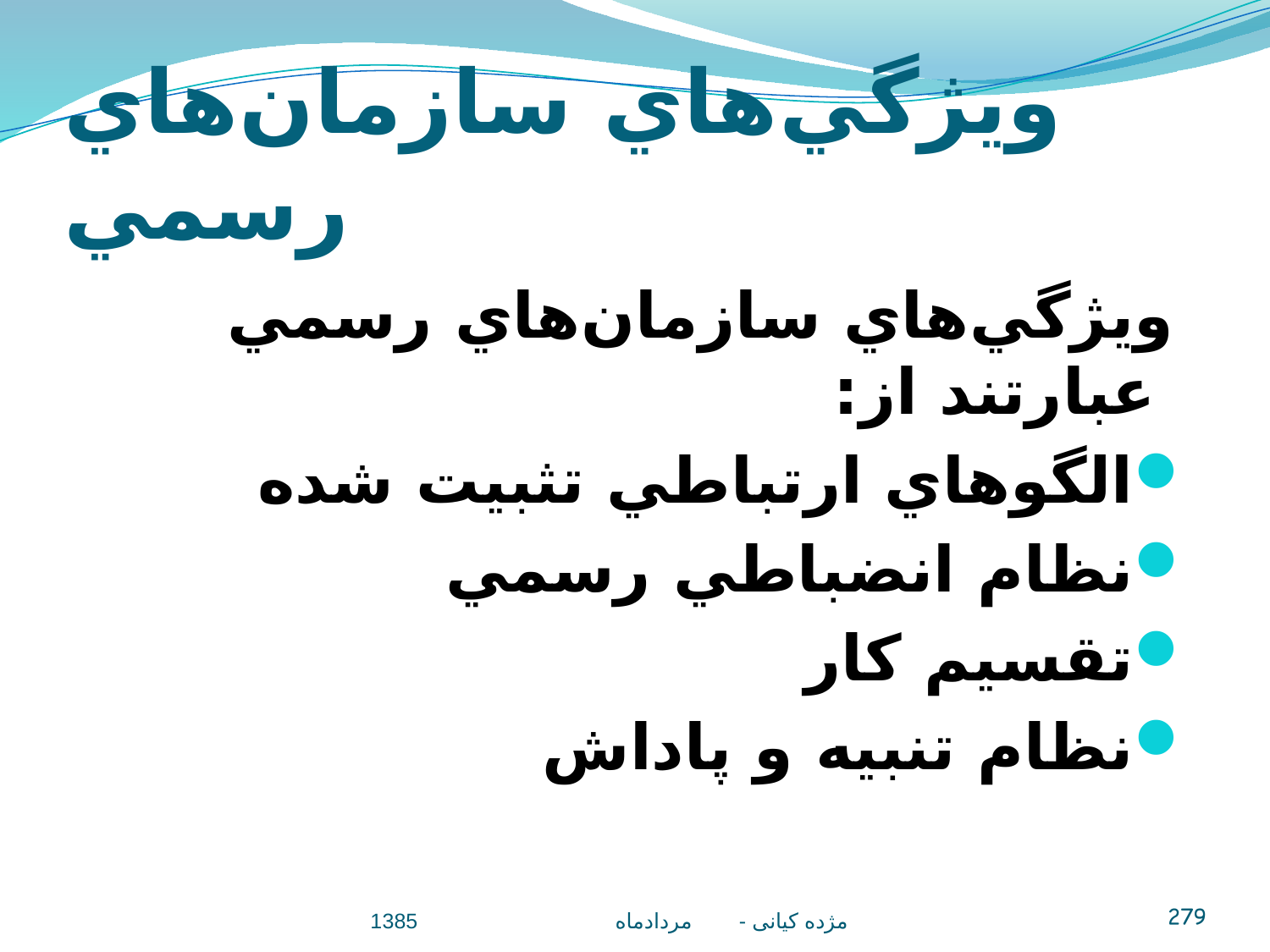

# ويژگي‌هاي سازمان‌هاي رسمي
 ويژگي‌هاي سازمان‌هاي رسمي عبارتند از:
الگوهاي ارتباطي تثبيت شده
نظام انضباطي رسمي
تقسيم كار
نظام تنبيه و پاداش
مژده کيانی - مردادماه 1385
279